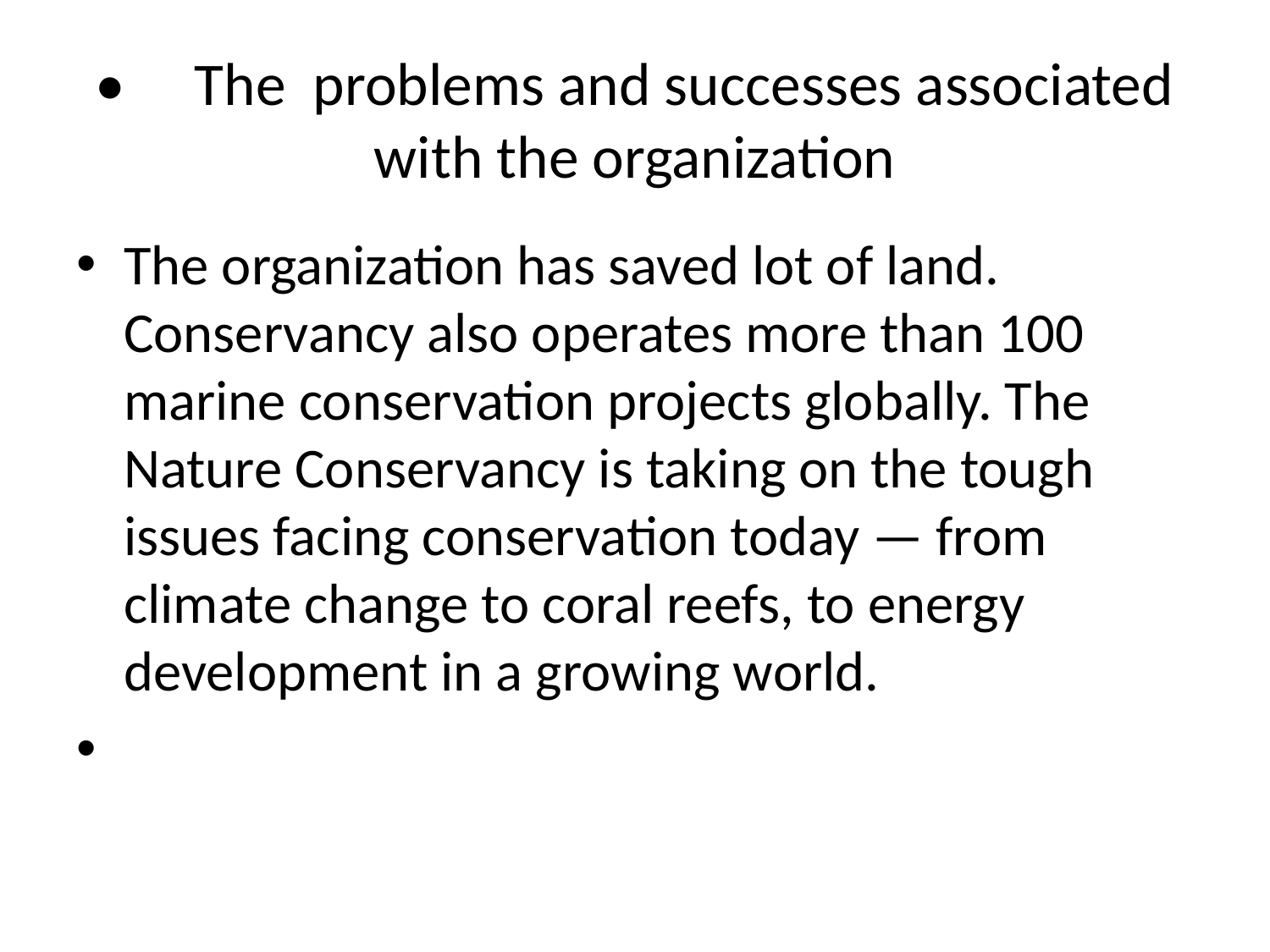

# •	The  problems and successes associated with the organization
The organization has saved lot of land. Conservancy also operates more than 100 marine conservation projects globally. The Nature Conservancy is taking on the tough issues facing conservation today — from climate change to coral reefs, to energy development in a growing world.